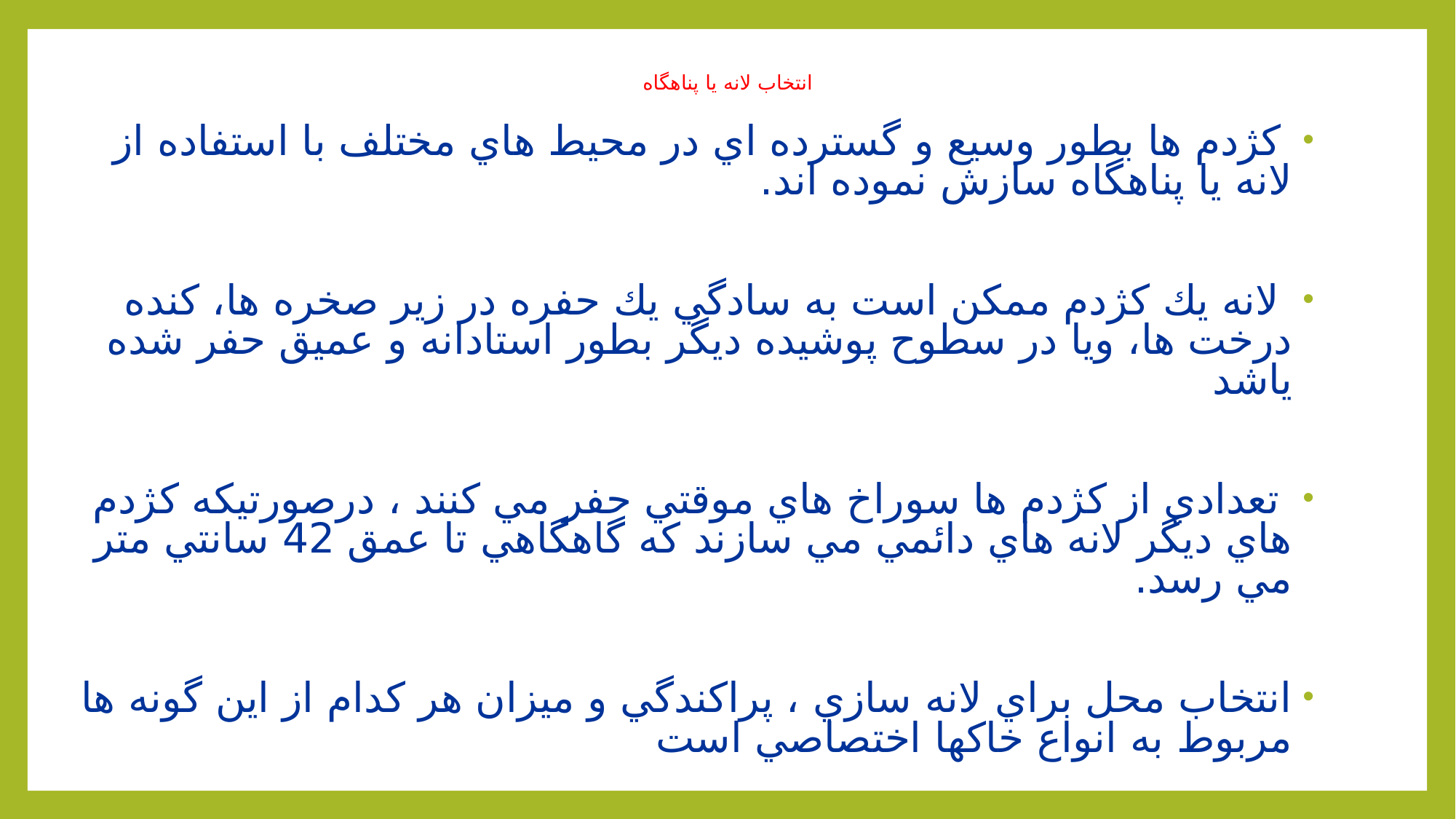

# انتخاب لانه یا پناهگاه
 كژدم ها بطور وسيع و گسترده اي در محيط هاي مختلف با استفاده از لانه يا پناهگاه سازش نموده اند.

 لانه يك كژدم ممكن است به سادگي يك حفره در زير صخره ها، كنده درخت ها، ويا در سطوح پوشيده ديگر بطور استادانه و عميق حفر شده ياشد

 تعدادي از كژدم ها سوراخ هاي موقتي حفر مي كنند ، درصورتيكه كژدم هاي ديگر لانه هاي دائمي مي سازند كه گاهگاهي تا عمق 42 سانتي متر مي رسد.

انتخاب محل براي لانه سازي ، پراكندگي و ميزان هر كدام از اين گونه ها مربوط به انواع خاكها اختصاصي است